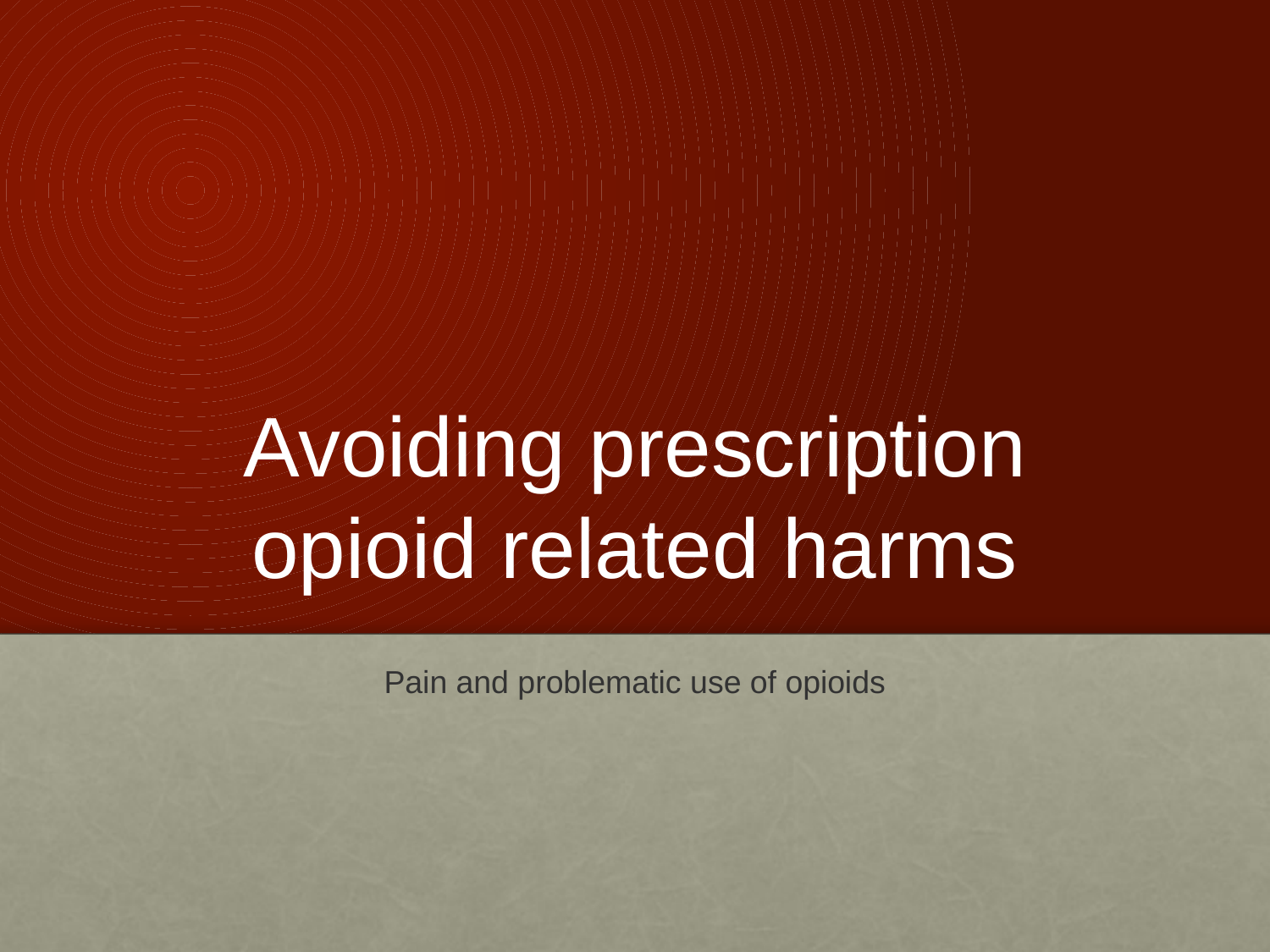

# Avoiding prescription opioid related harms
Pain and problematic use of opioids